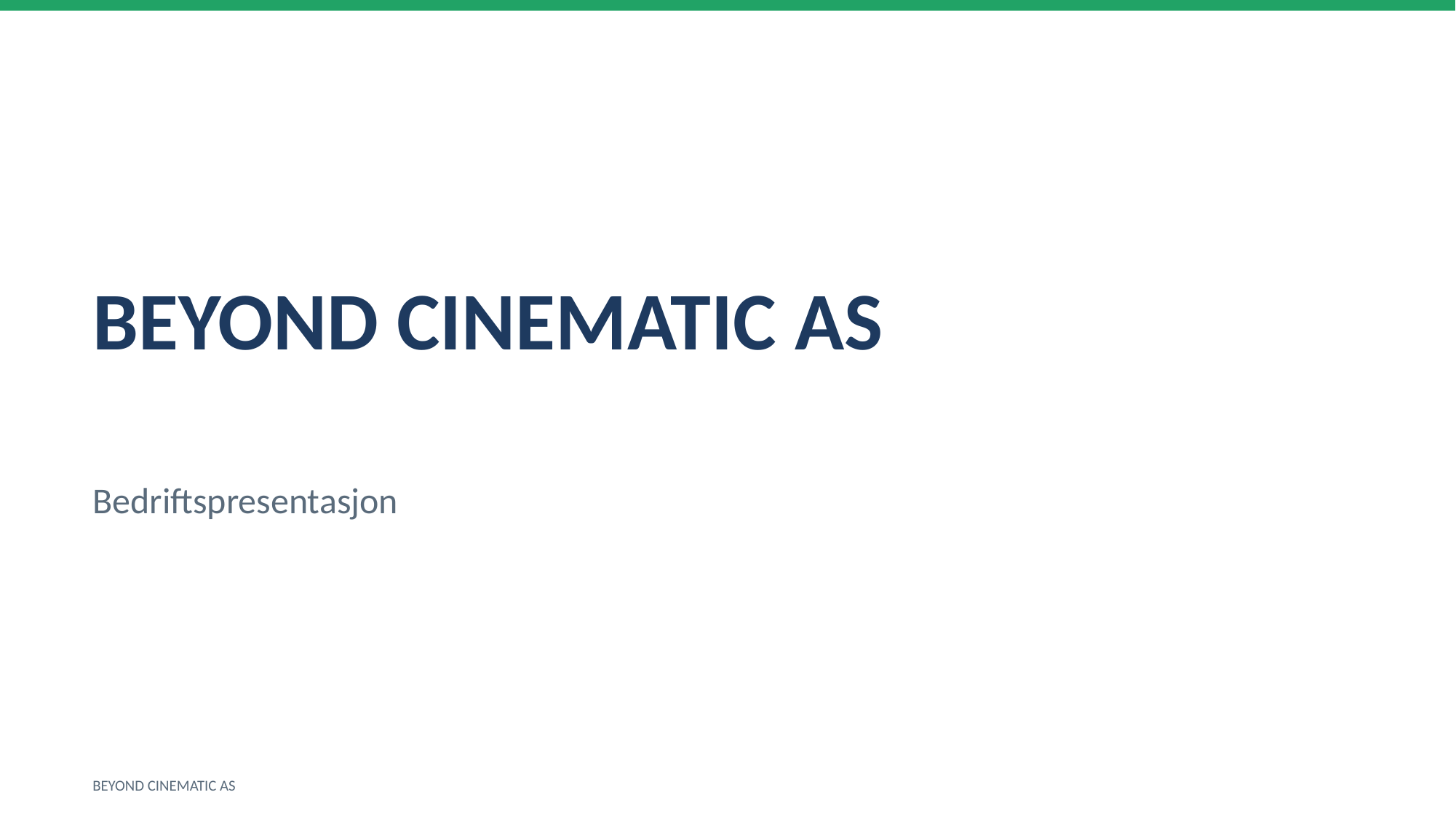

BEYOND CINEMATIC AS
Bedriftspresentasjon
BEYOND CINEMATIC AS